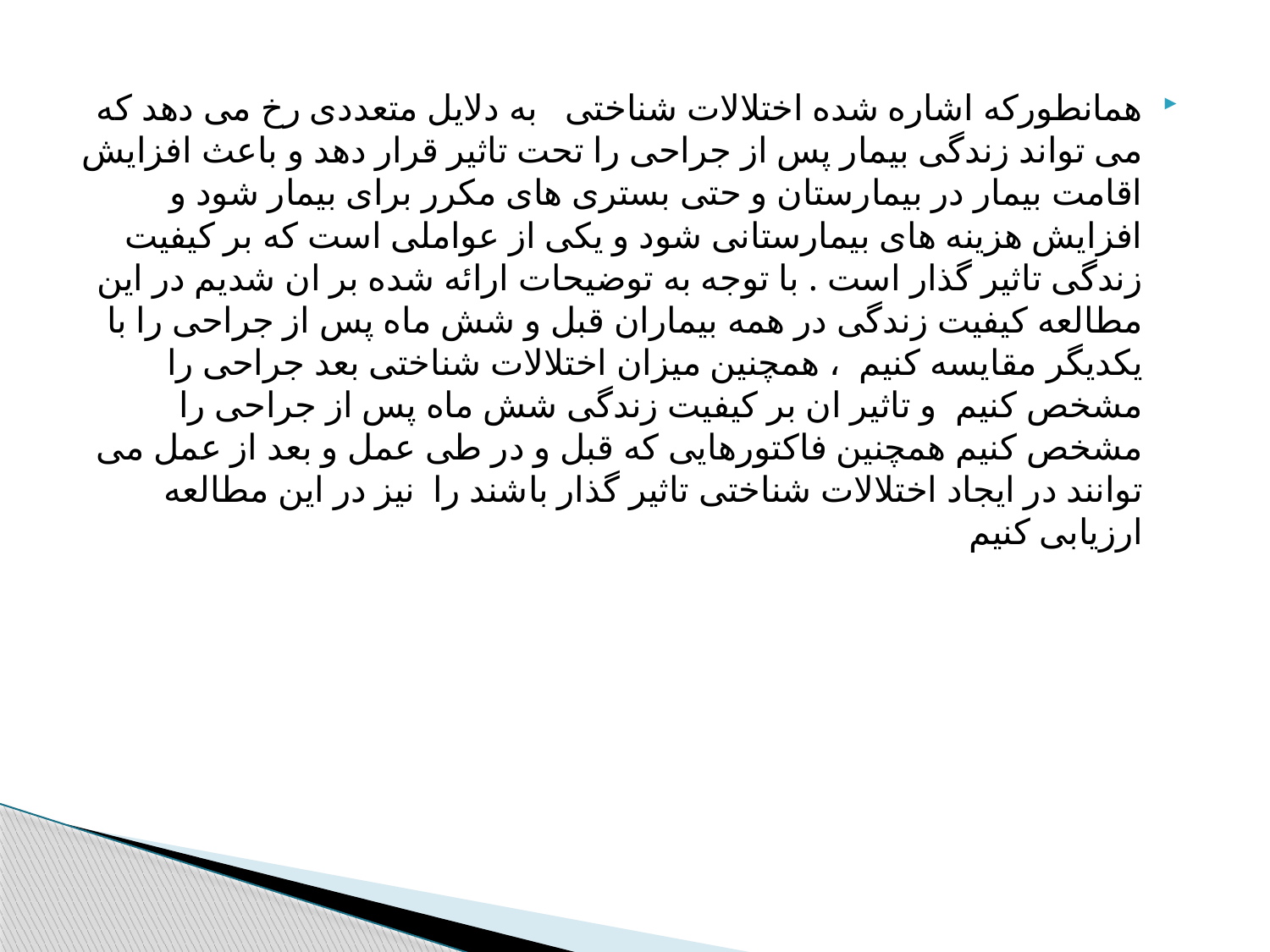

همانطورکه اشاره شده اختلالات شناختی   به دلایل متعددی رخ می دهد که می تواند زندگی بیمار پس از جراحی را تحت تاثیر قرار دهد و باعث افزایش اقامت بیمار در بیمارستان و حتی بستری های مکرر برای بیمار شود و افزایش هزینه های بیمارستانی شود و یکی از عواملی است که بر کیفیت زندگی تاثیر گذار است . با توجه به توضیحات ارائه شده بر ان شدیم در این مطالعه کیفیت زندگی در همه بیماران قبل و شش ماه پس از جراحی را با یکدیگر مقایسه کنیم  ، همچنین میزان اختلالات شناختی بعد جراحی را  مشخص کنیم  و تاثیر ان بر کیفیت زندگی شش ماه پس از جراحی را  مشخص کنیم همچنین فاکتورهایی که قبل و در طی عمل و بعد از عمل می توانند در ایجاد اختلالات شناختی تاثیر گذار باشند را  نیز در این مطالعه ارزیابی کنیم